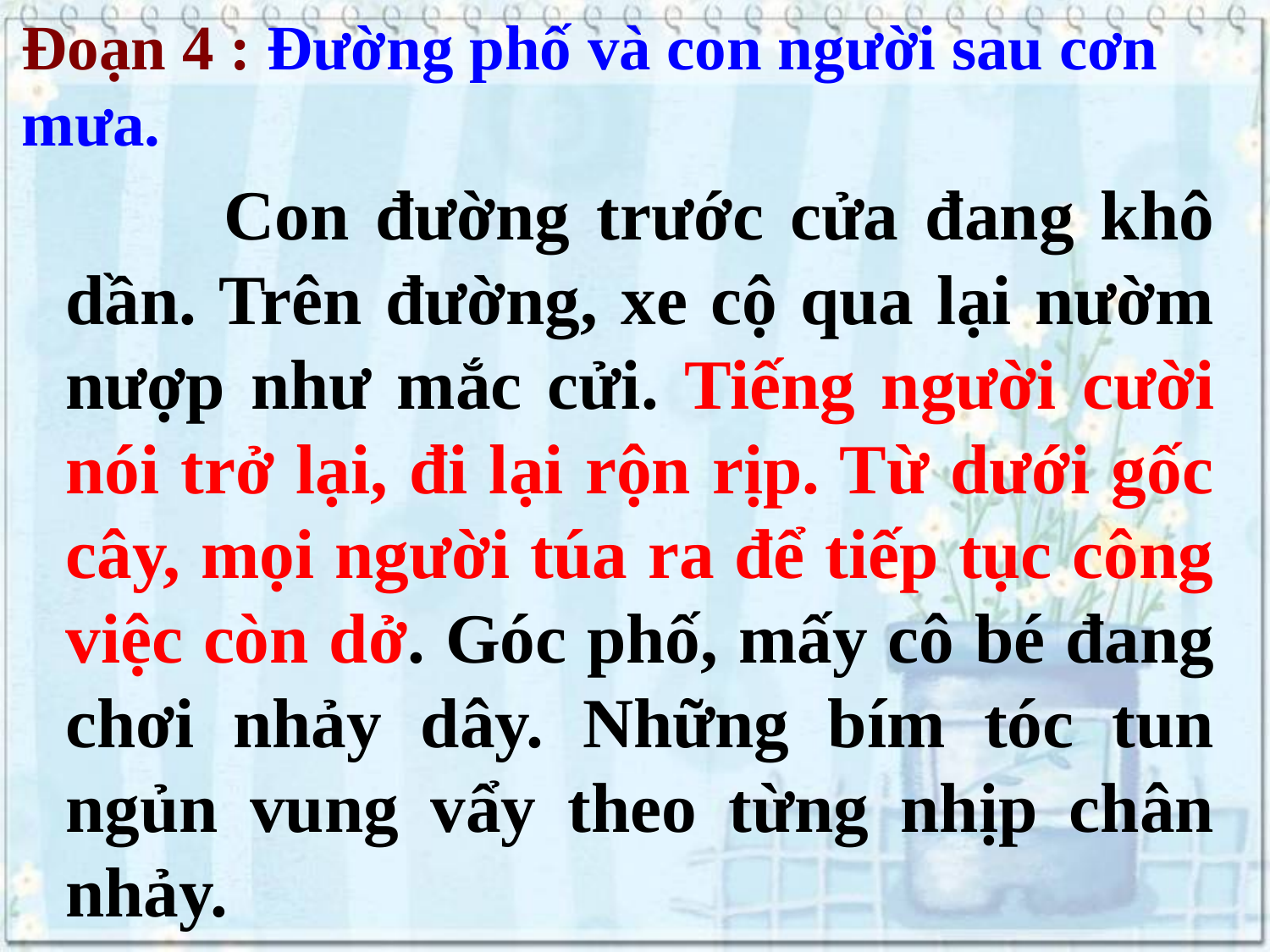

Đoạn 4 : Đường phố và con người sau cơn mưa.
      Con đường trước cửa đang khô dần. Trên đường, xe cộ qua lại nườm nượp như mắc cửi. Tiếng người cười nói trở lại, đi lại rộn rịp. Từ dưới gốc cây, mọi người túa ra để tiếp tục công việc còn dở. Góc phố, mấy cô bé đang chơi nhảy dây. Những bím tóc tun ngủn vung vẩy theo từng nhịp chân nhảy.